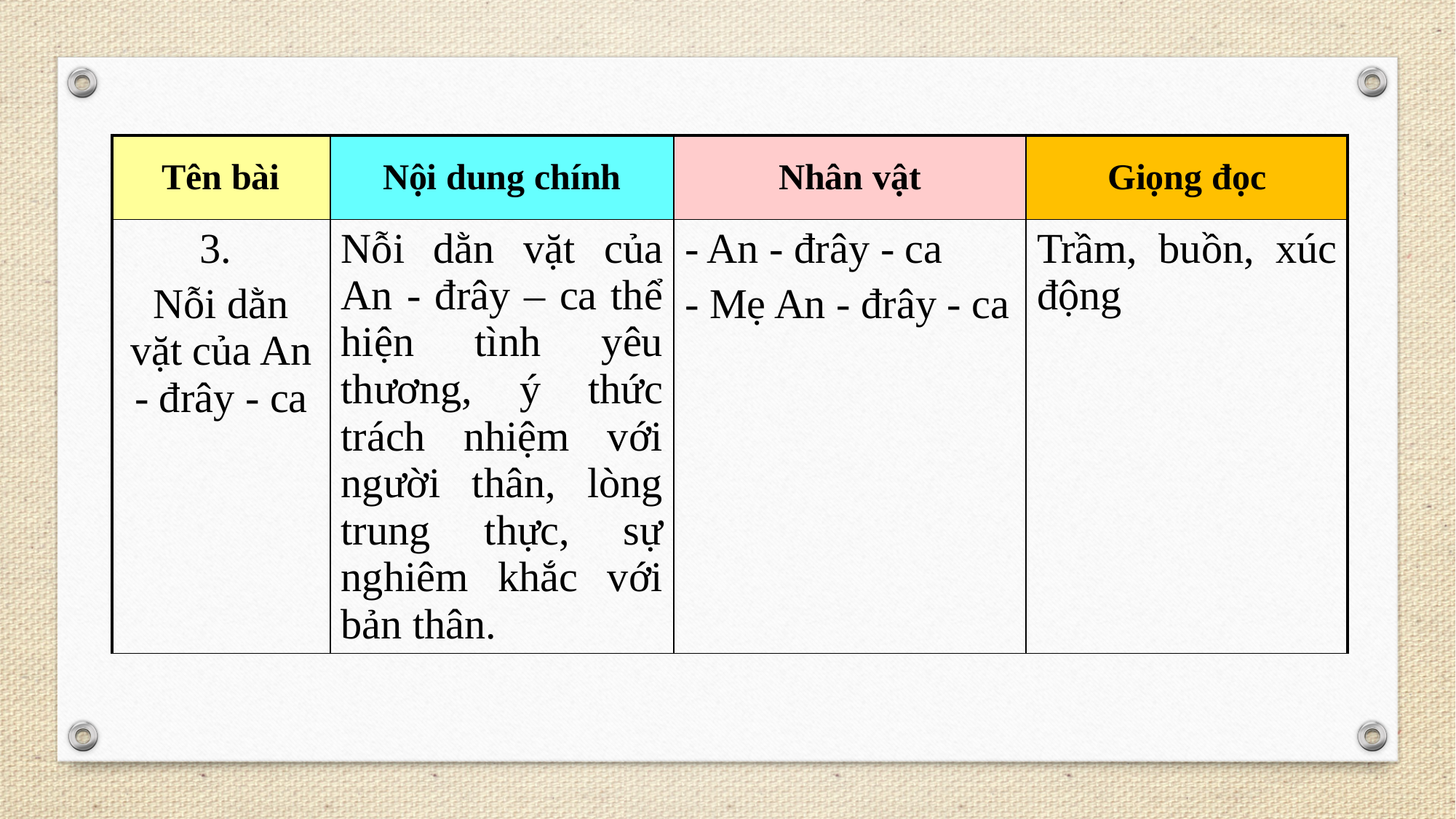

| Tên bài | Nội dung chính | Nhân vật | Giọng đọc |
| --- | --- | --- | --- |
| 3. Nỗi dằn vặt của An - đrây - ca | Nỗi dằn vặt của An - đrây – ca thể hiện tình yêu thương, ý thức trách nhiệm với người thân, lòng trung thực, sự nghiêm khắc với bản thân. | - An - đrây - ca - Mẹ An - đrây - ca | Trầm, buồn, xúc động |